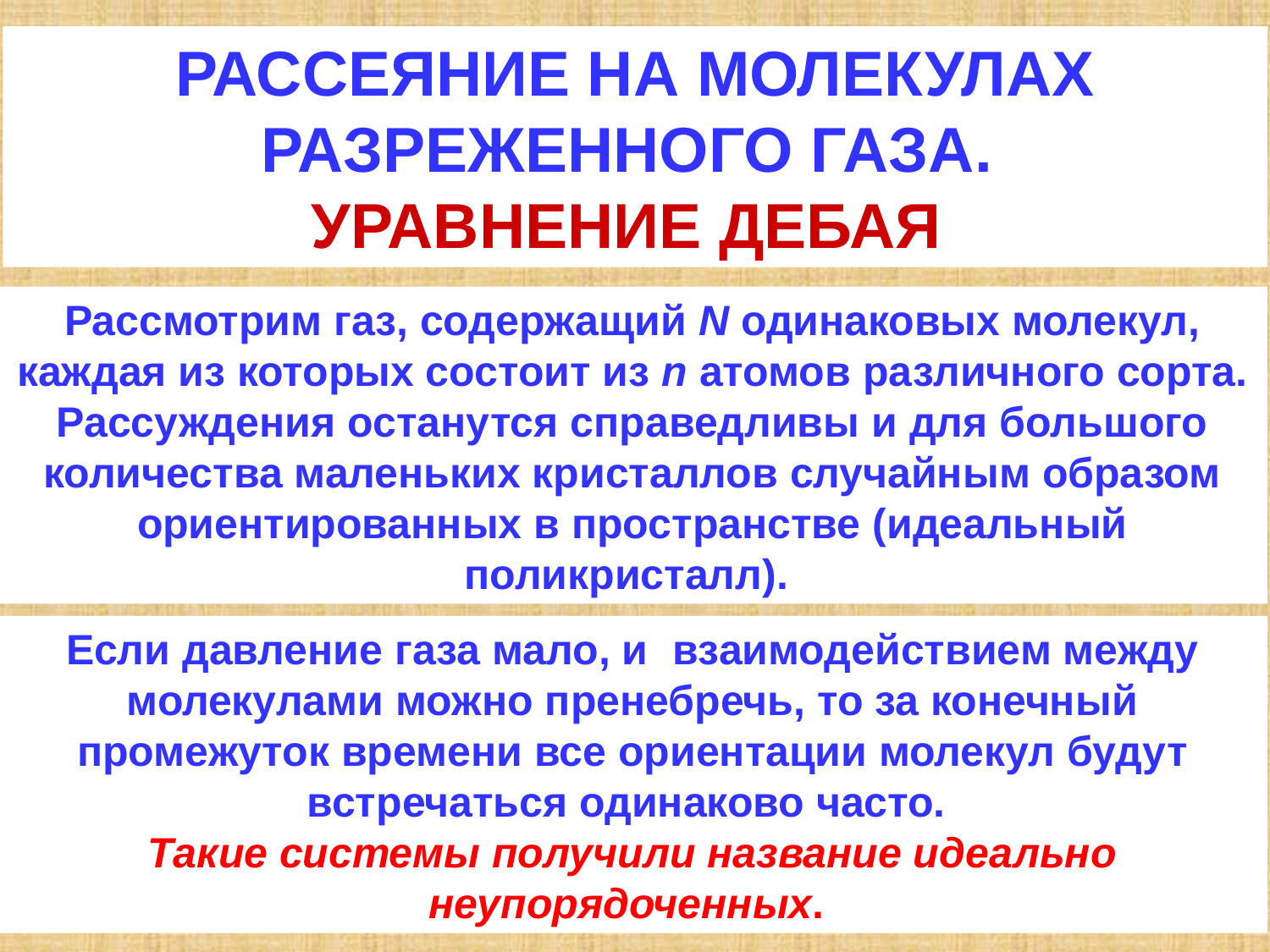

РАССЕЯНИЕ НА МОЛЕКУЛАХ РАЗРЕЖЕННОГО ГАЗА.
УРАВНЕНИЕ ДЕБАЯ
Рассмотрим газ, содержащий N одинаковых молекул, каждая из которых состоит из n атомов различного сорта. Рассуждения останутся справедливы и для большого количества маленьких кристаллов случайным образом ориентированных в пространстве (идеальный поликристалл).
Если давление газа мало, и  взаимодействием между молекулами можно пренебречь, то за конечный промежуток времени все ориентации молекул будут встречаться одинаково часто.
Такие системы получили название идеально неупорядоченных.